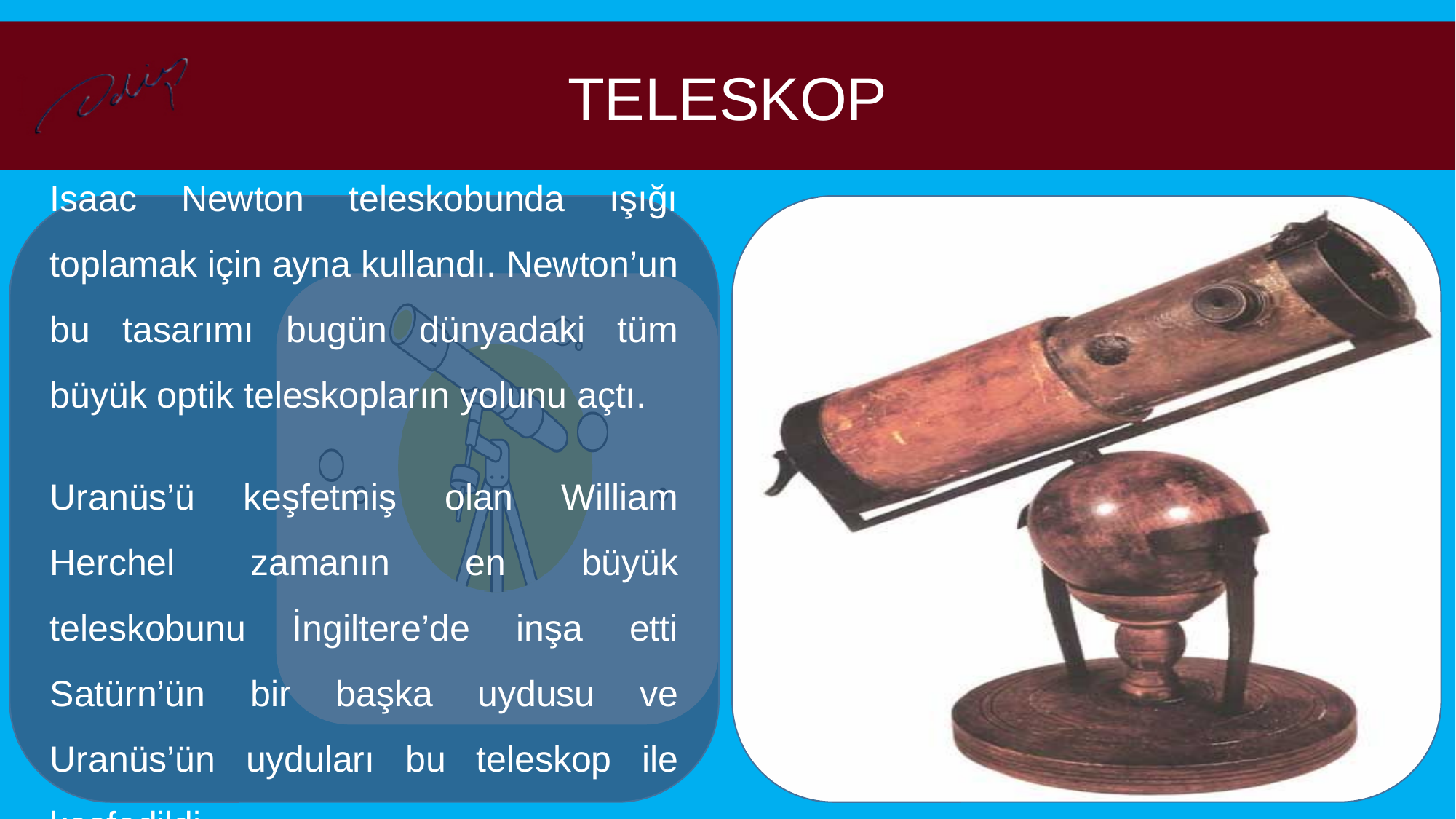

TELESKOP
Isaac Newton teleskobunda ışığı toplamak için ayna kullandı. Newton’un bu tasarımı bugün dünyadaki tüm büyük optik teleskopların yolunu açtı.
Uranüs’ü keşfetmiş olan William Herchel zamanın en büyük teleskobunu İngiltere’de inşa etti Satürn’ün bir başka uydusu ve Uranüs’ün uyduları bu teleskop ile keşfedildi.